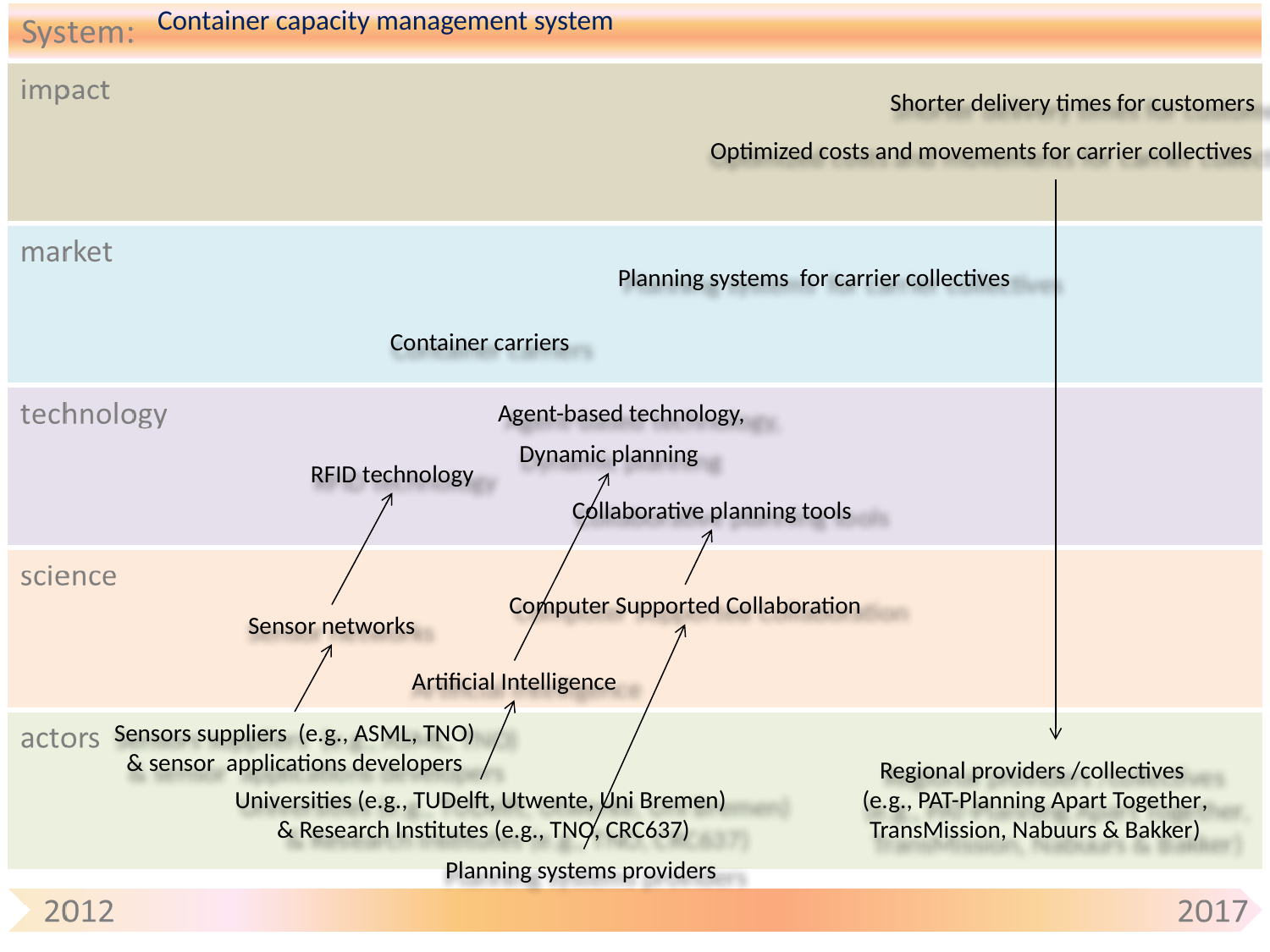

# Container capacity management system
  Shorter delivery times for customers
Optimized costs and movements for carrier collectives
Planning systems  for carrier collectives
  Container carriers
Agent-based technology,
Dynamic planning
RFID technology
Collaborative planning tools
Computer Supported Collaboration
Sensor networks
Artificial Intelligence
Sensors suppliers  (e.g., ASML, TNO)
& sensor  applications developers
Regional providers /collectives
(e.g., PAT-Planning Apart Together, TransMission, Nabuurs & Bakker)
Universities (e.g., TUDelft, Utwente, Uni Bremen)
 & Research Institutes (e.g., TNO, CRC637)
Planning systems providers